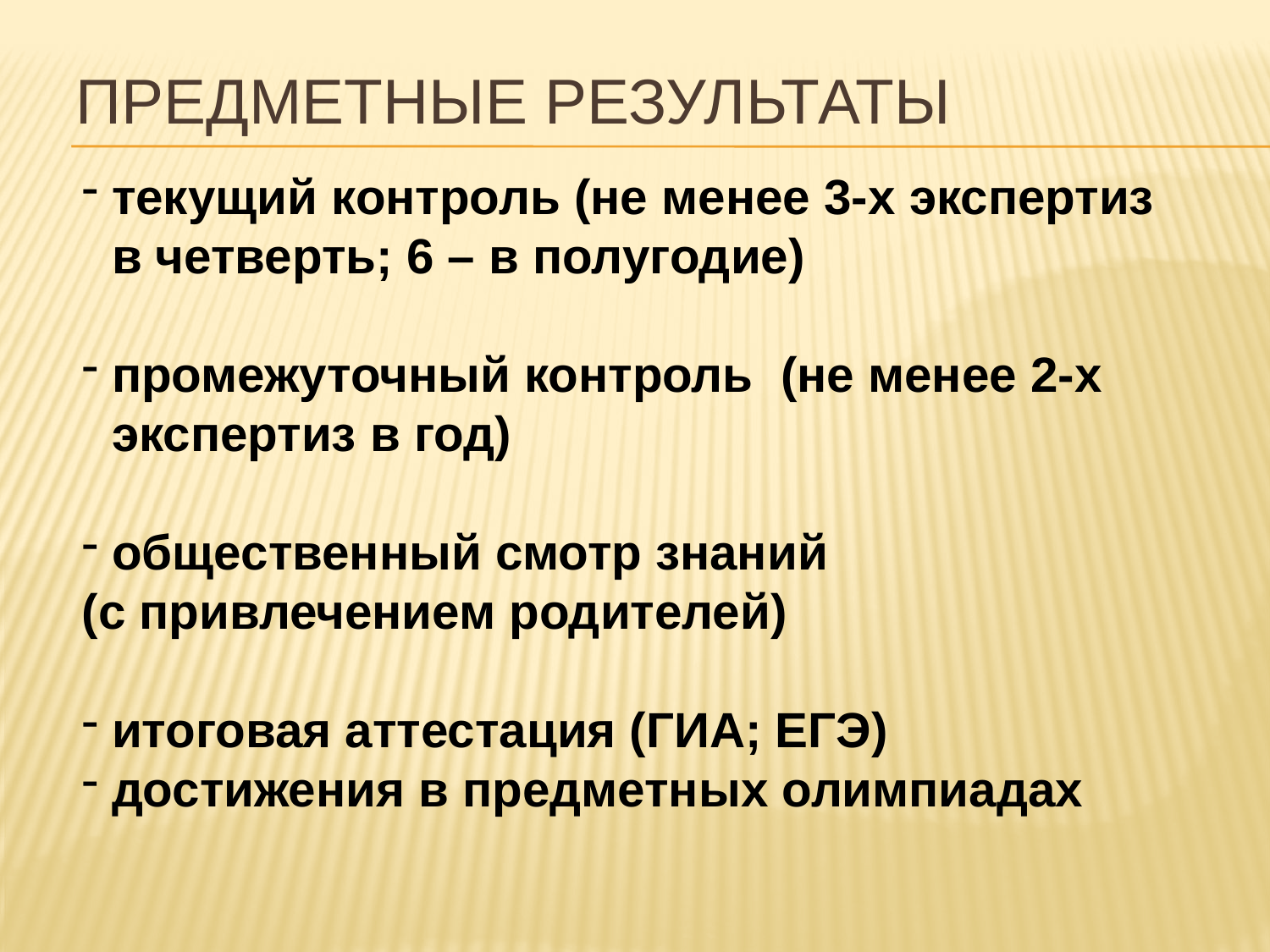

# Предметные результаты
текущий контроль (не менее 3-х экспертиз в четверть; 6 – в полугодие)

промежуточный контроль  (не менее 2-х экспертиз в год)

общественный смотр знаний
(с привлечением родителей)

итоговая аттестация (ГИА; ЕГЭ)
достижения в предметных олимпиадах